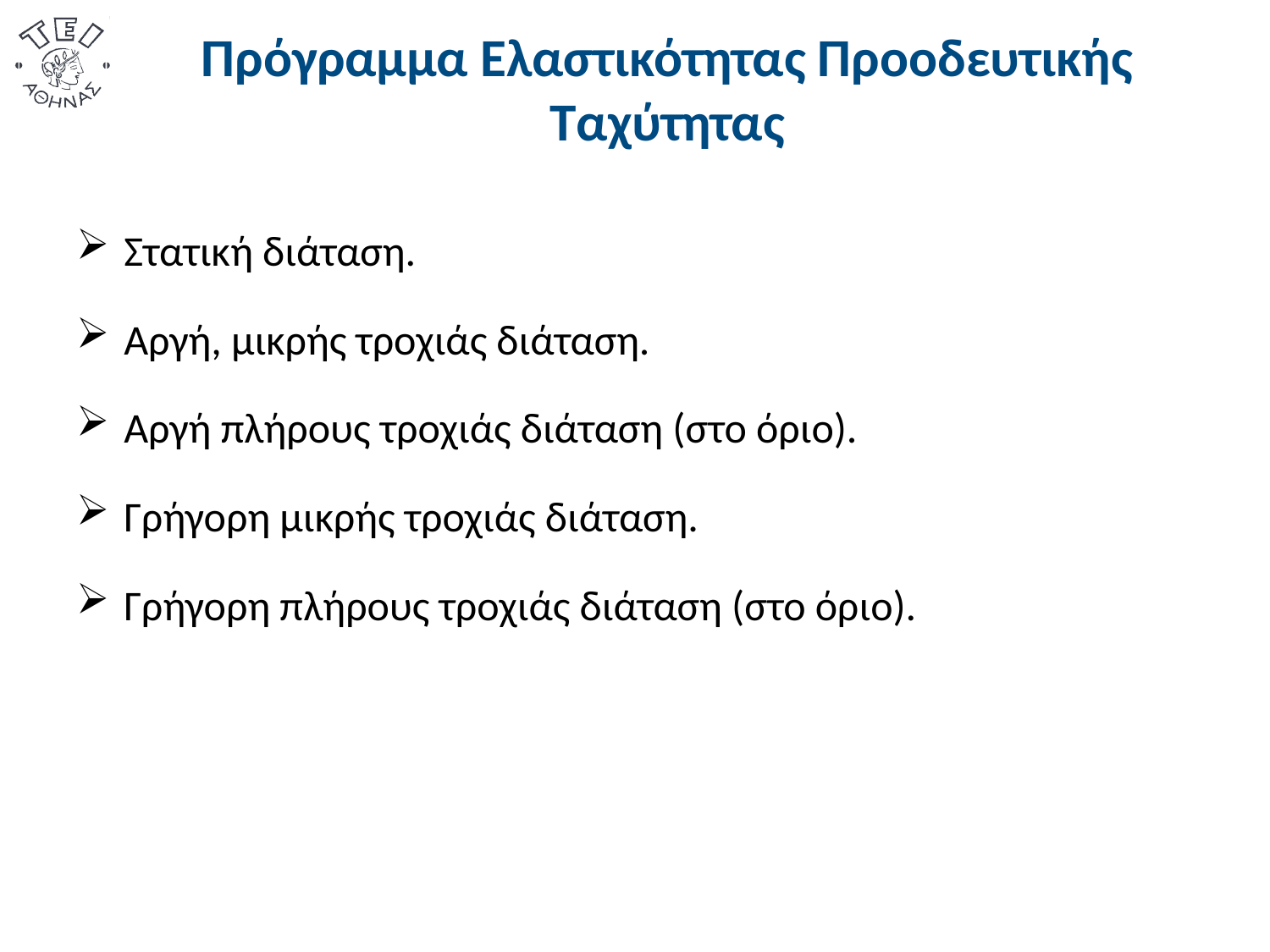

# Πρόγραμμα Ελαστικότητας Προοδευτικής Ταχύτητας
Στατική διάταση.
Αργή, μικρής τροχιάς διάταση.
Αργή πλήρους τροχιάς διάταση (στο όριο).
Γρήγορη μικρής τροχιάς διάταση.
Γρήγορη πλήρους τροχιάς διάταση (στο όριο).